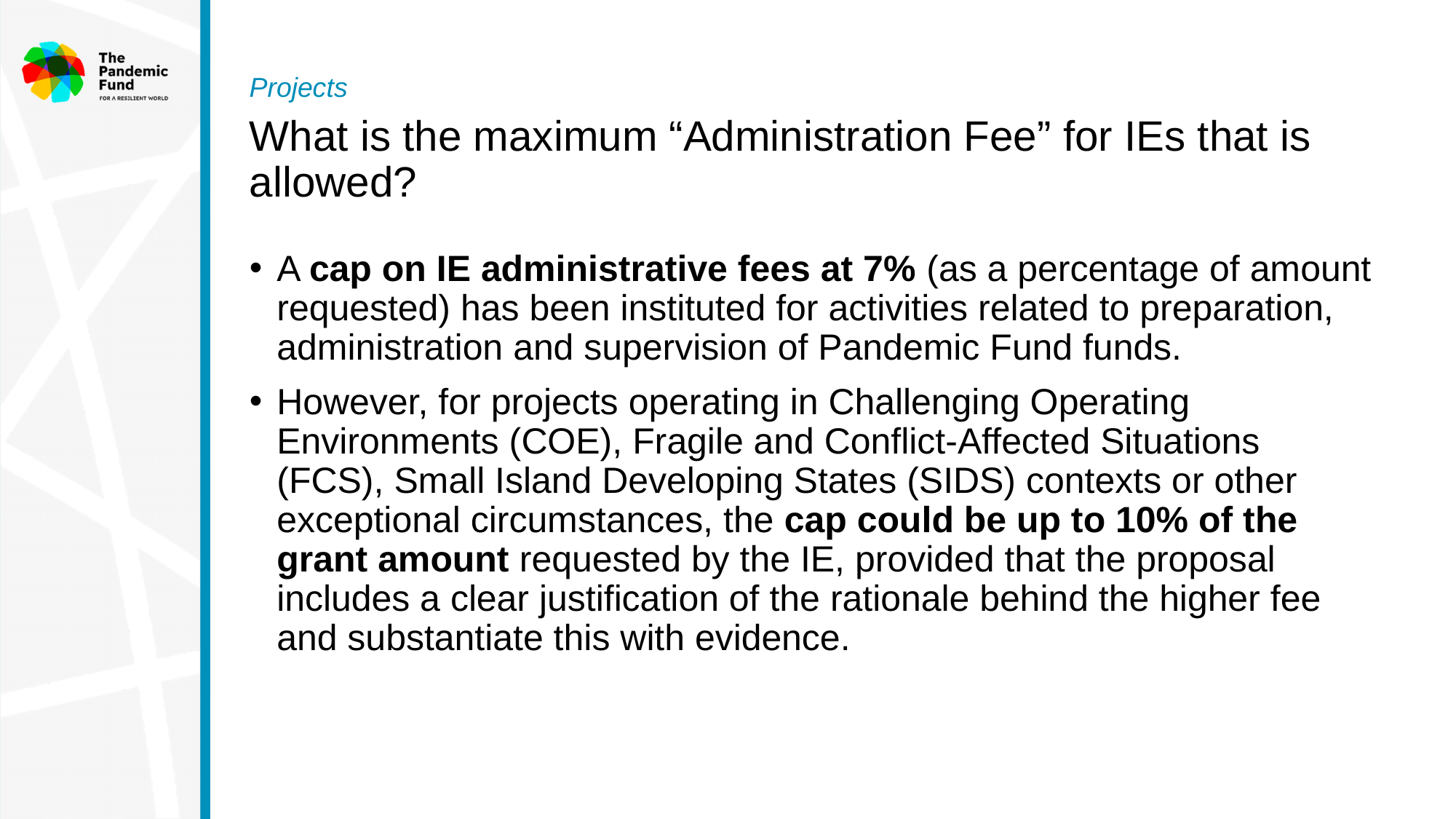

Projects
# What is the maximum “Administration Fee” for IEs that is allowed?
A cap on IE administrative fees at 7% (as a percentage of amount requested) has been instituted for activities related to preparation, administration and supervision of Pandemic Fund funds.
However, for projects operating in Challenging Operating Environments (COE), Fragile and Conflict-Affected Situations (FCS), Small Island Developing States (SIDS) contexts or other exceptional circumstances, the cap could be up to 10% of the grant amount requested by the IE, provided that the proposal includes a clear justification of the rationale behind the higher fee and substantiate this with evidence.